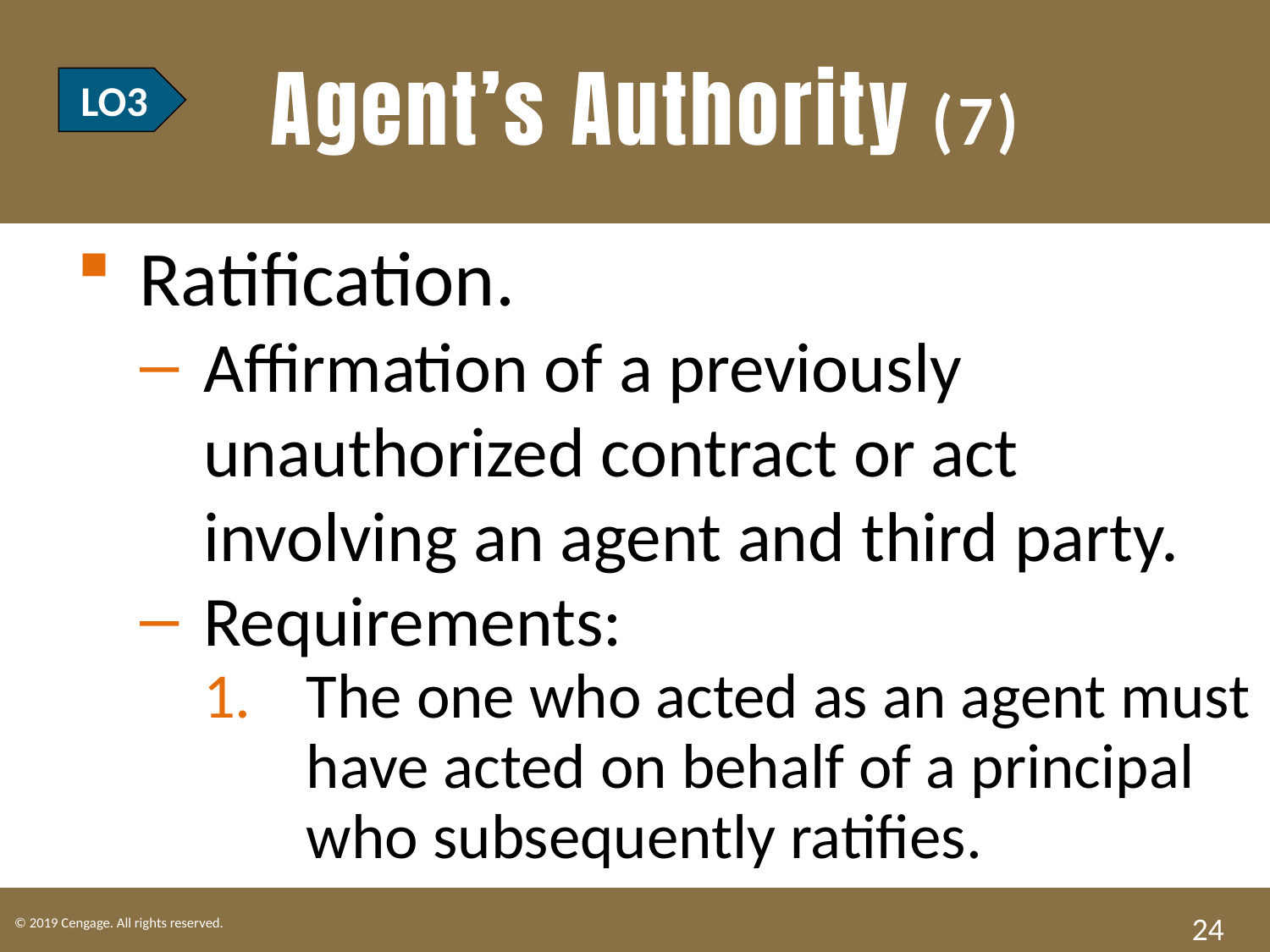

# LO3 Agent’s Authority (7)
LO3
Ratification.
Affirmation of a previously unauthorized contract or act involving an agent and third party.
Requirements:
The one who acted as an agent must have acted on behalf of a principal who subsequently ratifies.
24